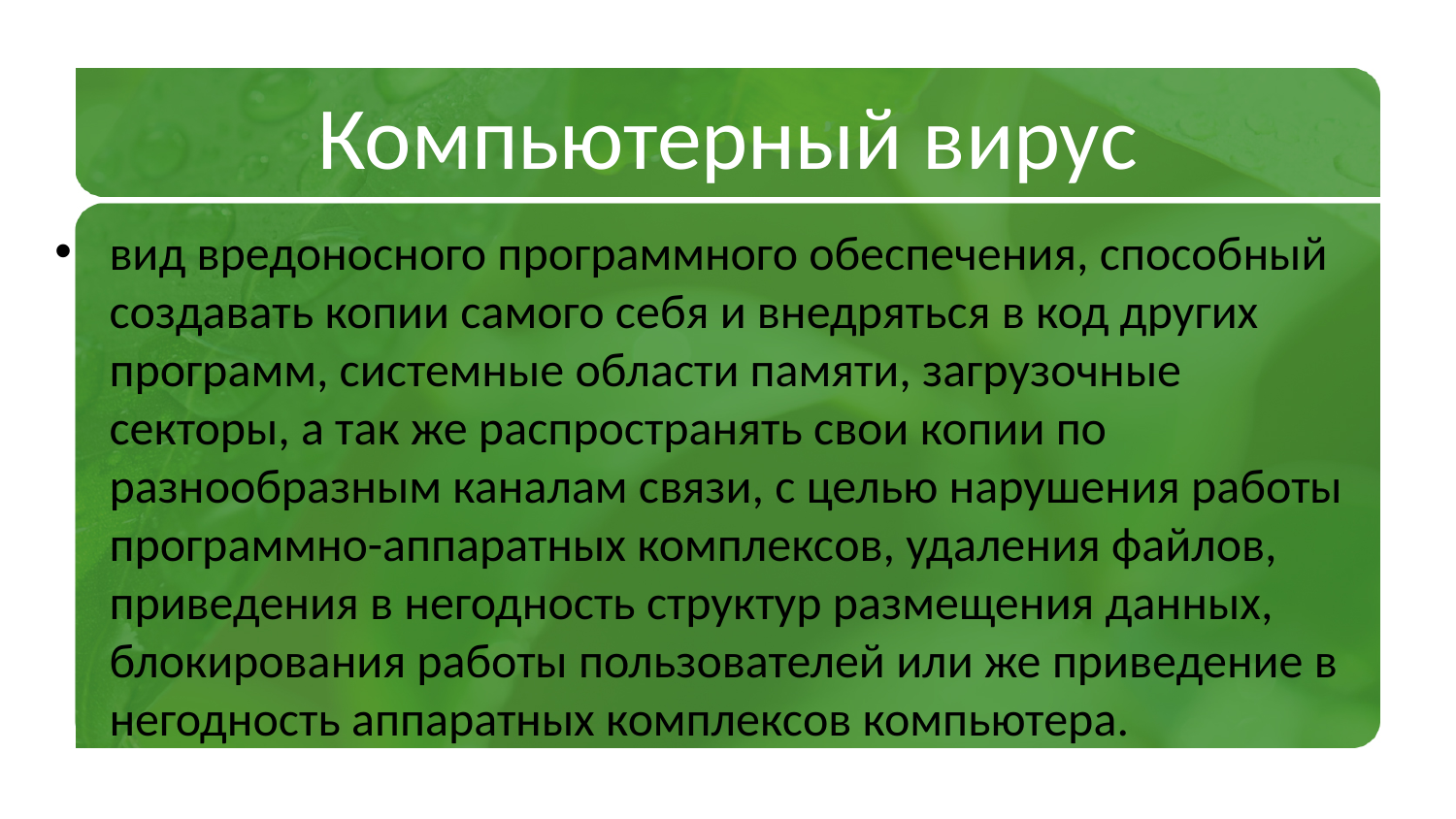

# Компьютерный вирус
вид вредоносного программного обеспечения, способный создавать копии самого себя и внедряться в код других программ, системные области памяти, загрузочные секторы, а так же распространять свои копии по разнообразным каналам связи, с целью нарушения работы программно-аппаратных комплексов, удаления файлов, приведения в негодность структур размещения данных, блокирования работы пользователей или же приведение в негодность аппаратных комплексов компьютера.